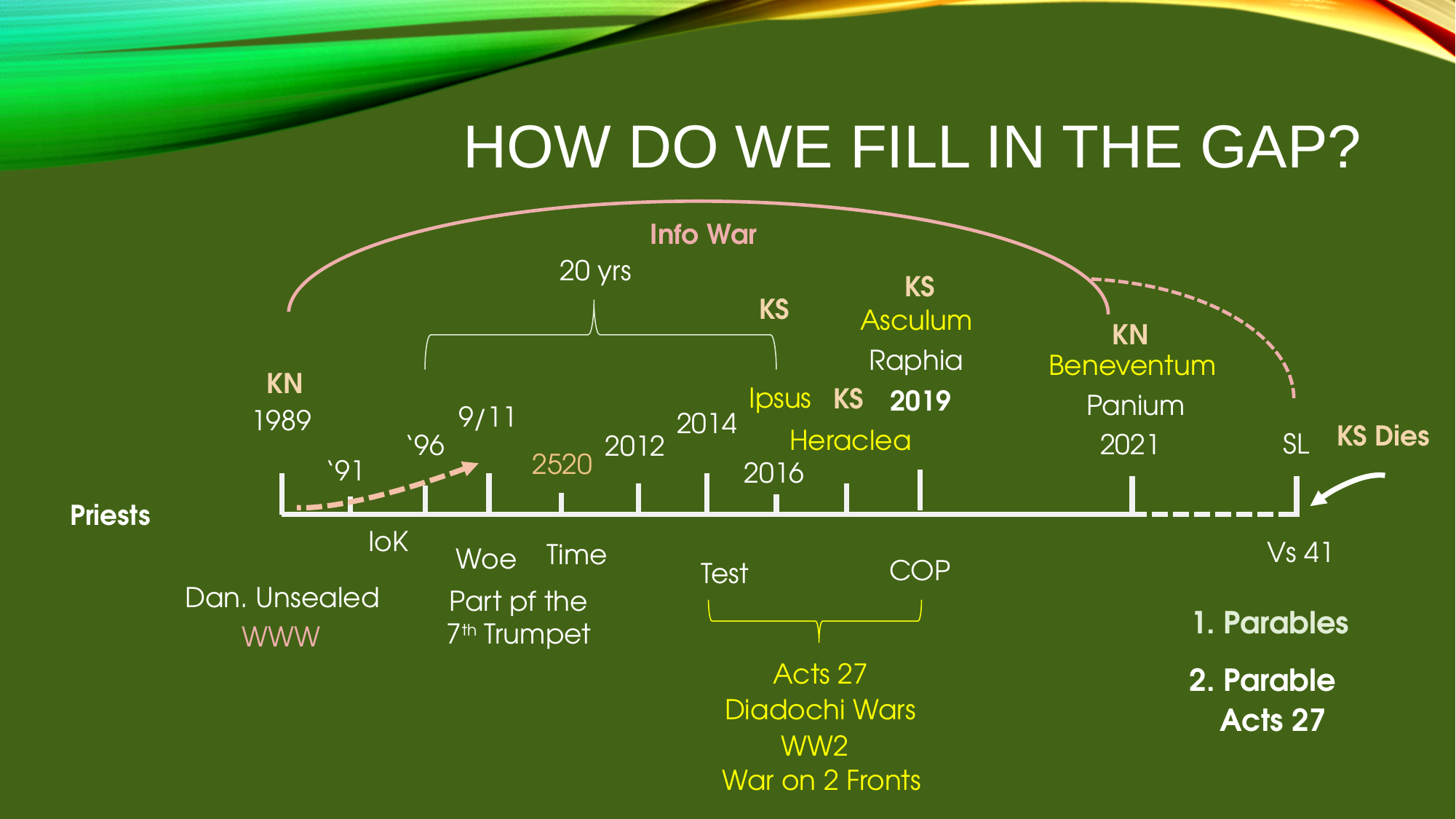

# How do we fill in the gap?

Info War
20 yrs
KS

KS
Asculum
KN
Raphia
Beneventum
KN
Ipsus
KS
2019
Panium
9/11
1989
2014

KS Dies
Heraclea
SL
2021
‘96
2012
2520
‘91
2016
Priests

IoK
Vs 41
Time
Woe
COP
Test
Dan. Unsealed
Part pf the 7th Trumpet
1. Parables
WWW
Acts 27
2. Parable
Diadochi Wars
Acts 27
WW2
War on 2 Fronts